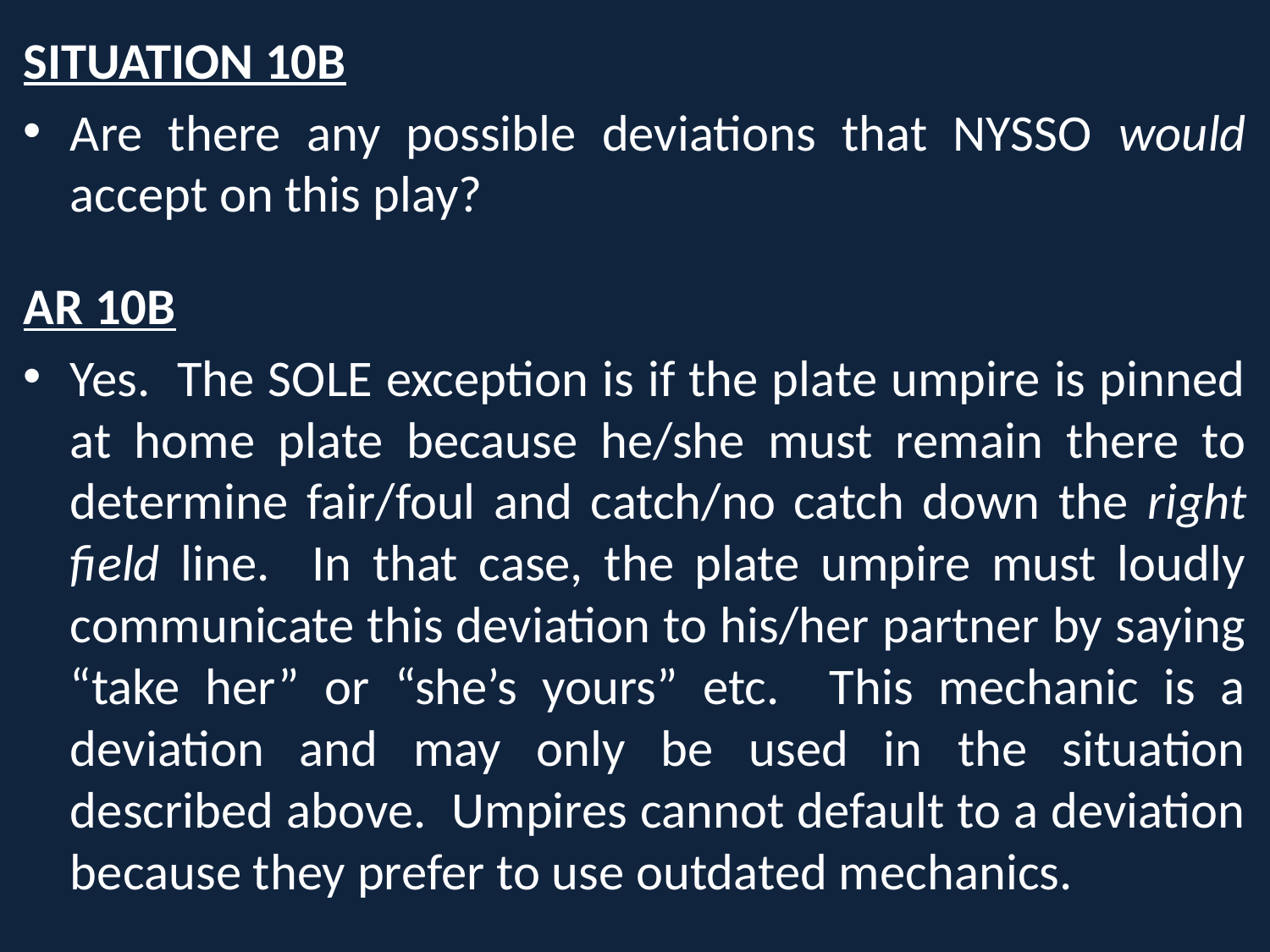

SITUATION 10B
Are there any possible deviations that NYSSO would accept on this play?

AR 10B
Yes.  The SOLE exception is if the plate umpire is pinned at home plate because he/she must remain there to determine fair/foul and catch/no catch down the right field line.  In that case, the plate umpire must loudly communicate this deviation to his/her partner by saying “take her” or “she’s yours” etc.  This mechanic is a deviation and may only be used in the situation described above.  Umpires cannot default to a deviation because they prefer to use outdated mechanics.